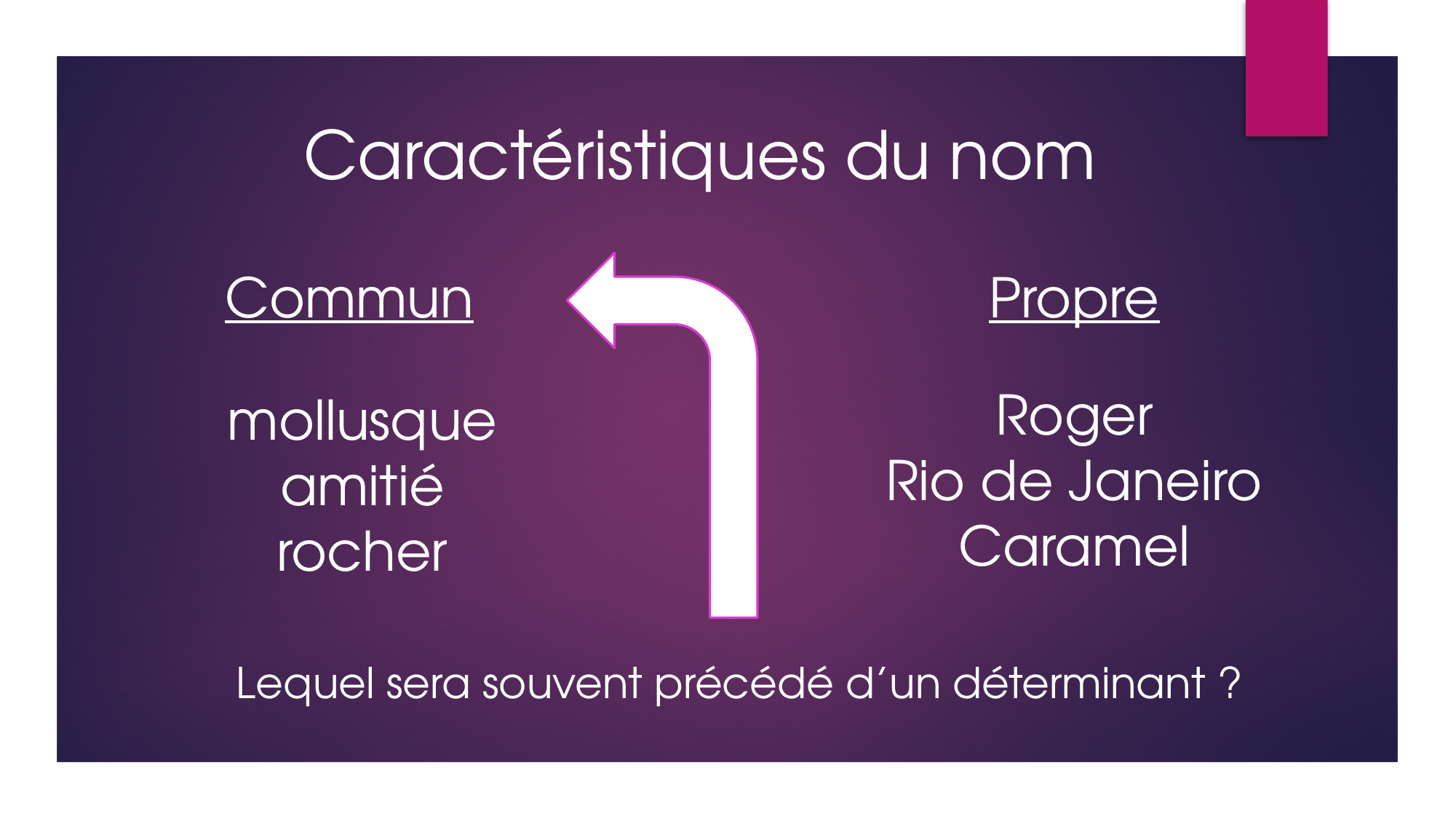

Caractéristiques du nom

Commun
Propre
Roger
Rio de Janeiro
Caramel
mollusque
amitié
rocher
Lequel sera souvent précédé d’un déterminant ?